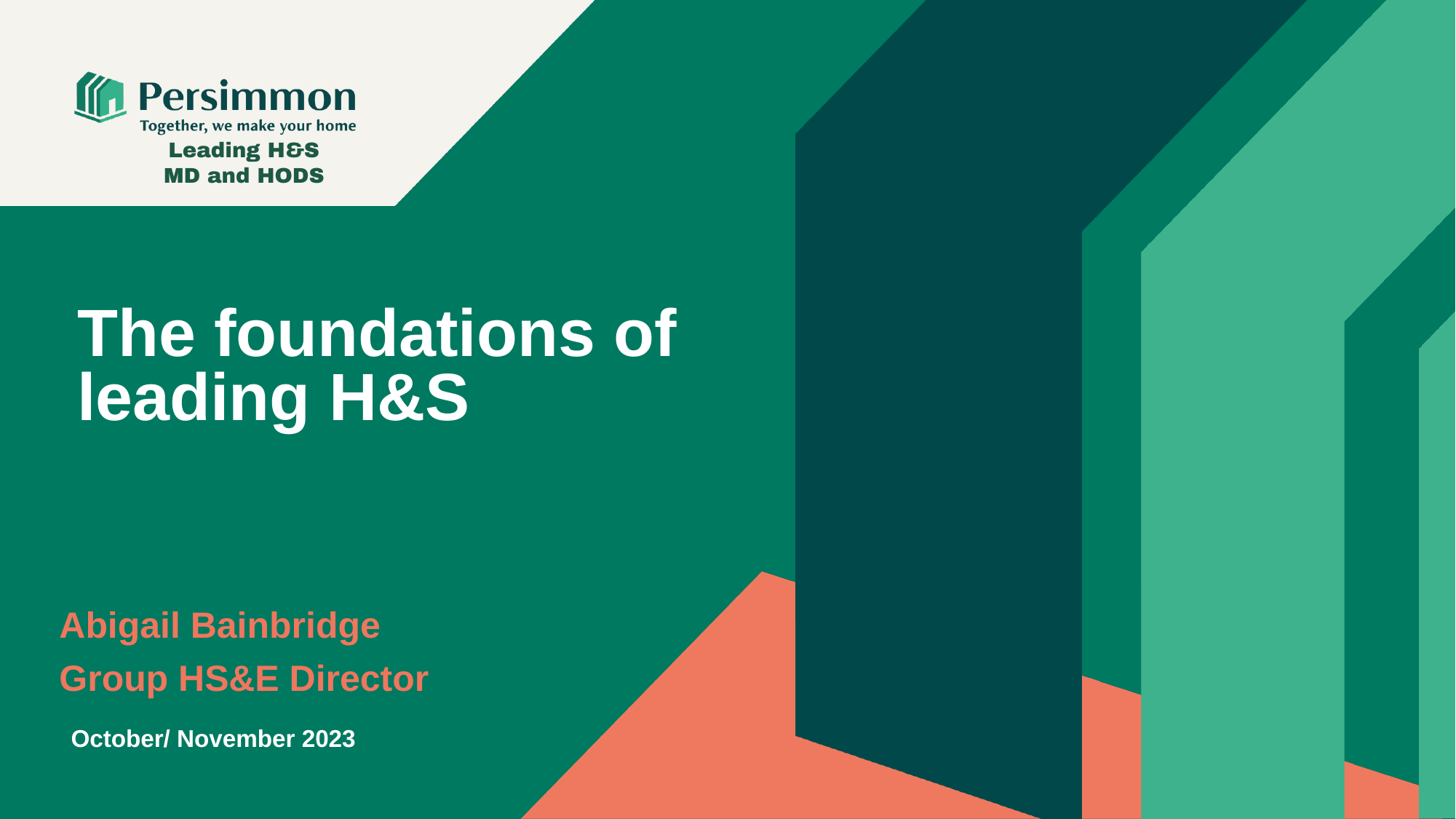

Leading H&S
MD and HODS
# The foundations of leading H&S

Abigail Bainbridge
Group HS&E Director
Date
October/ November 2023